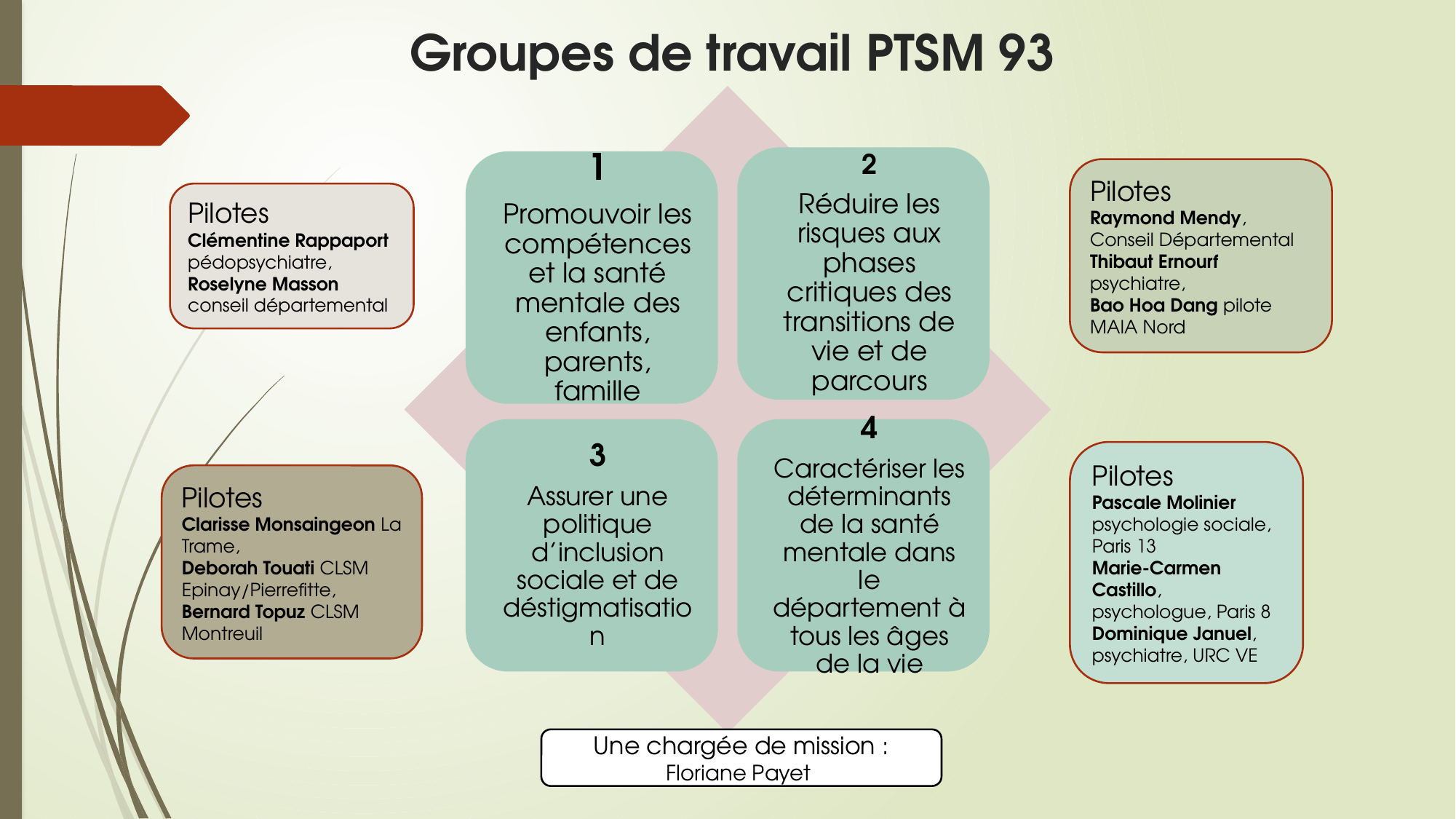

# Groupes de travail PTSM 93
1
Promouvoir les compétences et la santé mentale des enfants, parents, famille
2
Réduire les risques aux phases critiques des transitions de vie et de parcours
3
Assurer une politique d’inclusion sociale et de déstigmatisation
4
Caractériser les déterminants de la santé mentale dans le département à tous les âges de la vie
Pilotes
Raymond Mendy, Conseil Départemental Thibaut Ernourf psychiatre,
Bao Hoa Dang pilote MAIA Nord
Pilotes
Clémentine Rappaport pédopsychiatre,
Roselyne Masson conseil départemental
Pilotes
Pascale Molinier psychologie sociale, Paris 13
Marie-Carmen Castillo, psychologue, Paris 8
Dominique Januel, psychiatre, URC VE
Pilotes
Clarisse Monsaingeon La Trame,
Deborah Touati CLSM Epinay/Pierrefitte, Bernard Topuz CLSM Montreuil
Une chargée de mission : Floriane Payet